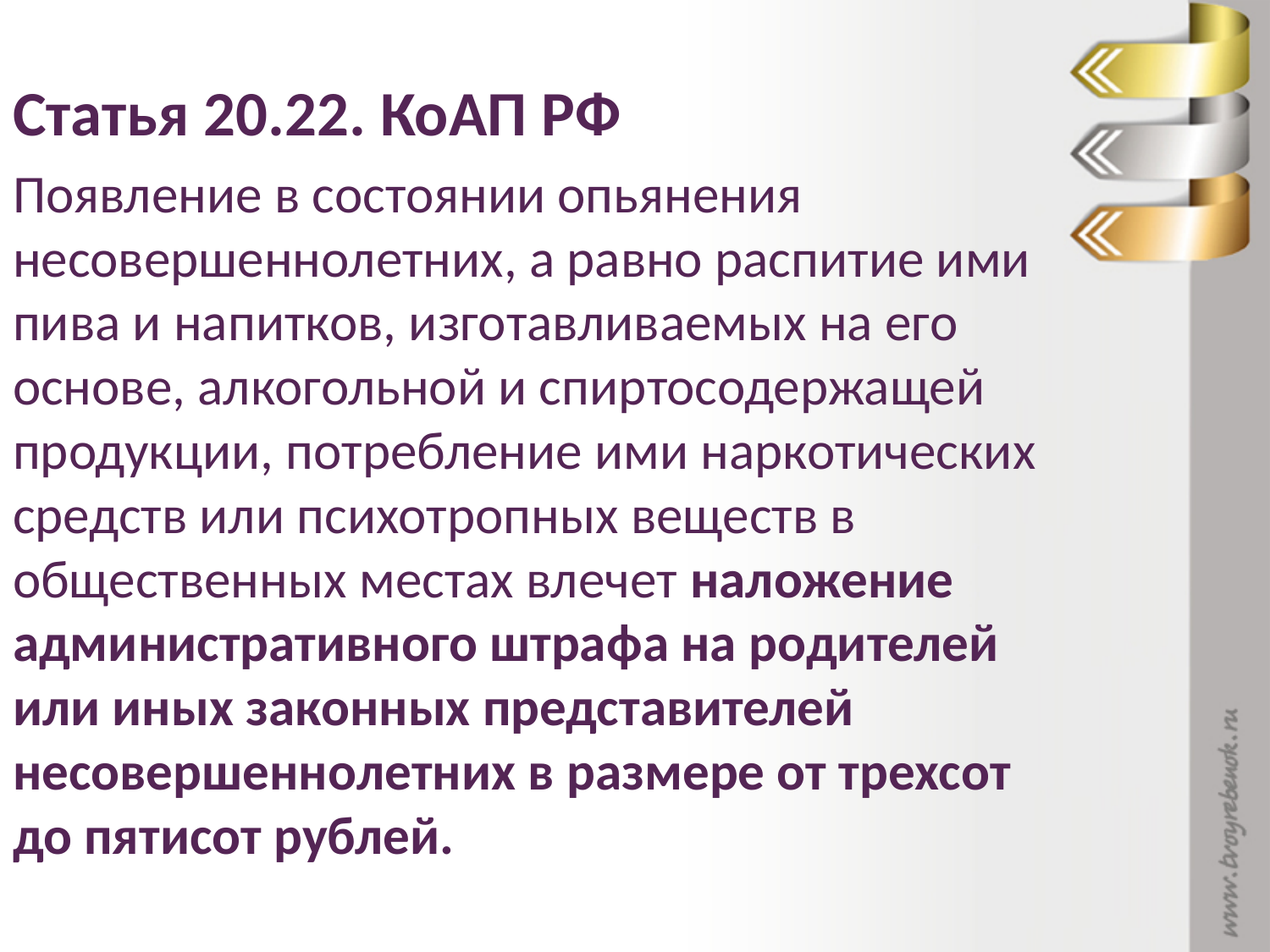

Статья 20.22. КоАП РФ
Появление в состоянии опьянения несовершеннолетних, а равно распитие ими пива и напитков, изготавливаемых на его основе, алкогольной и спиртосодержащей продукции, потребление ими наркотических средств или психотропных веществ в общественных местах влечет наложение административного штрафа на родителей или иных законных представителей несовершеннолетних в размере от трехсот до пятисот рублей.